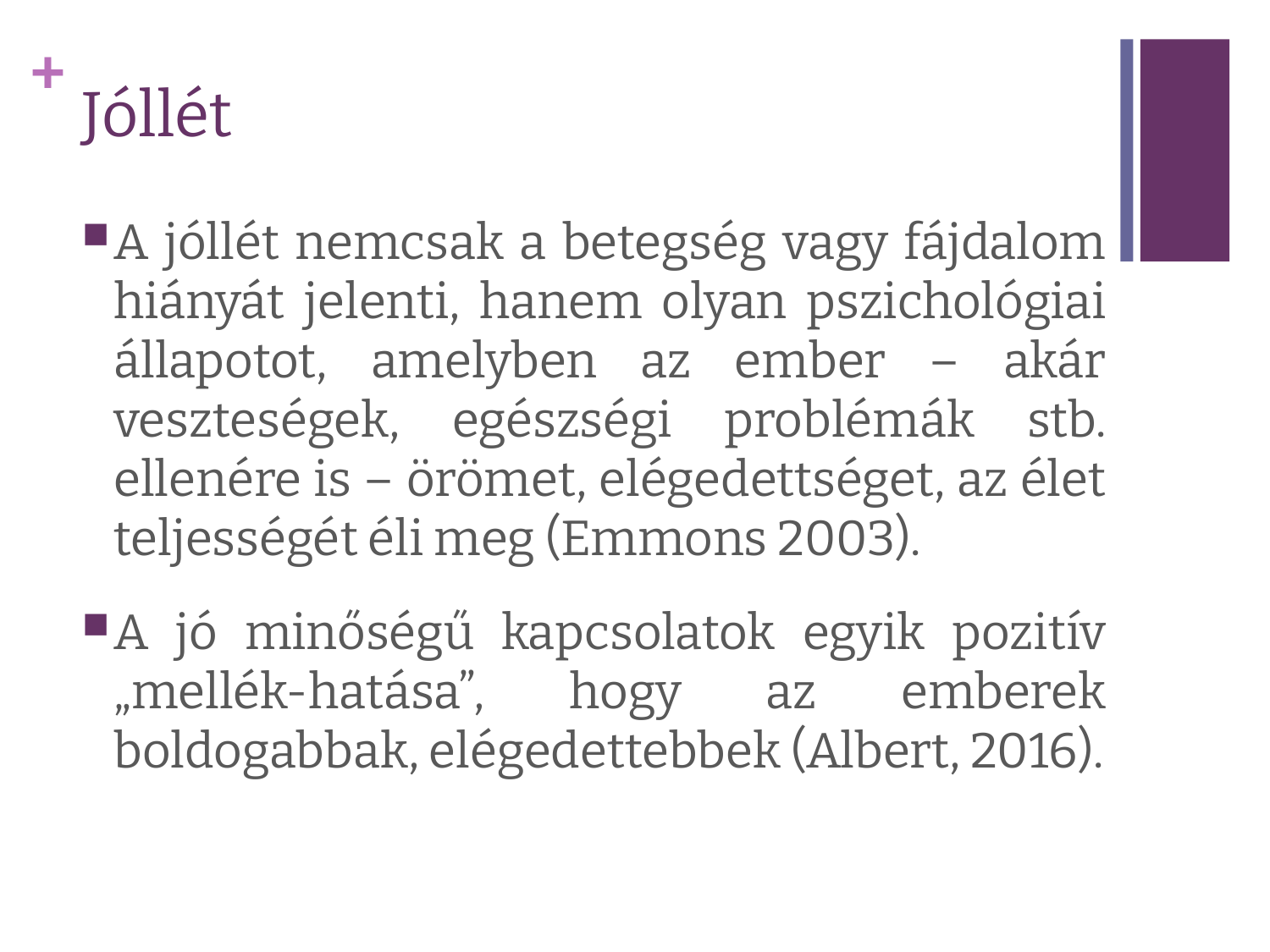

# Jóllét
A jóllét nemcsak a betegség vagy fájdalom hiányát jelenti, hanem olyan pszichológiai állapotot, amelyben az ember – akár veszteségek, egészségi problémák stb. ellenére is – örömet, elégedettséget, az élet teljességét éli meg (Emmons 2003).
A jó minőségű kapcsolatok egyik pozitív „mellék-hatása”, hogy az emberek boldogabbak, elégedettebbek (Albert, 2016).